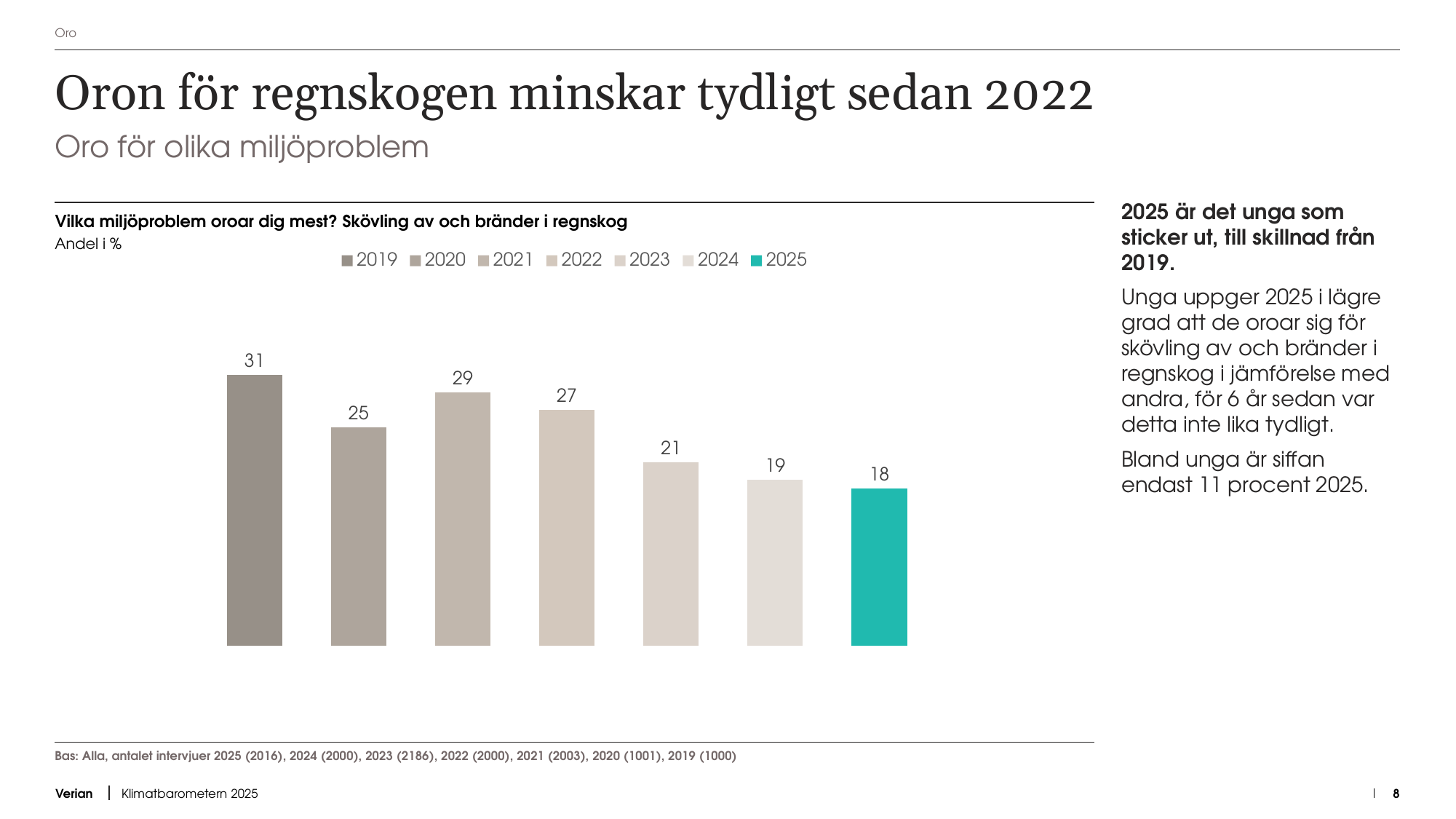

Oro
# Oron för regnskogen minskar tydligt sedan 2022
Oro för olika miljöproblem

2025 är det unga som sticker ut, till skillnad från 2019.
Unga uppger 2025 i lägre grad att de oroar sig för skövling av och bränder i regnskog i jämförelse med andra, för 6 år sedan var detta inte lika tydligt.
Bland unga är siffan endast 11 procent 2025.
Vilka miljöproblem oroar dig mest? Skövling av och bränder i regnskog
Andel i %

### Chart

| Category | 2019 | 2020 | 2021 | 2022 | 2023 | 2024 | 2025 |
|---|---|---|---|---|---|---|---|
| Skövling av och bränder i regnskog | 31.0 | 25.0 | 29.0 | 27.0 | 21.0 | 19.0 | 18.0 |
Bas: Alla, antalet intervjuer 2025 (2016), 2024 (2000), 2023 (2186), 2022 (2000), 2021 (2003), 2020 (1001), 2019 (1000)
Klimatbarometern 2025
8